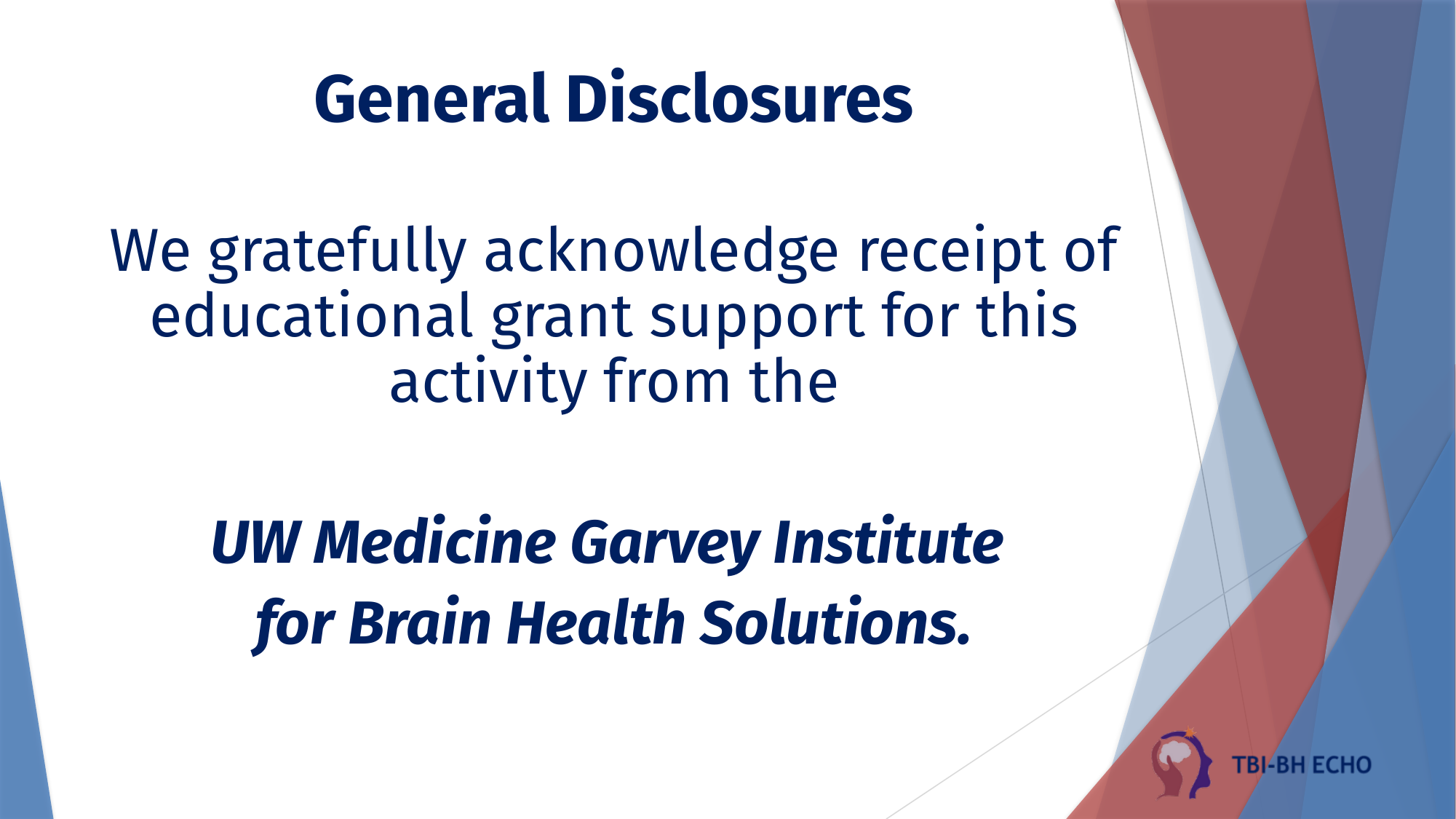

General Disclosures
We gratefully acknowledge receipt of educational grant support for this activity from the

UW Medicine Garvey Institute
for Brain Health Solutions.